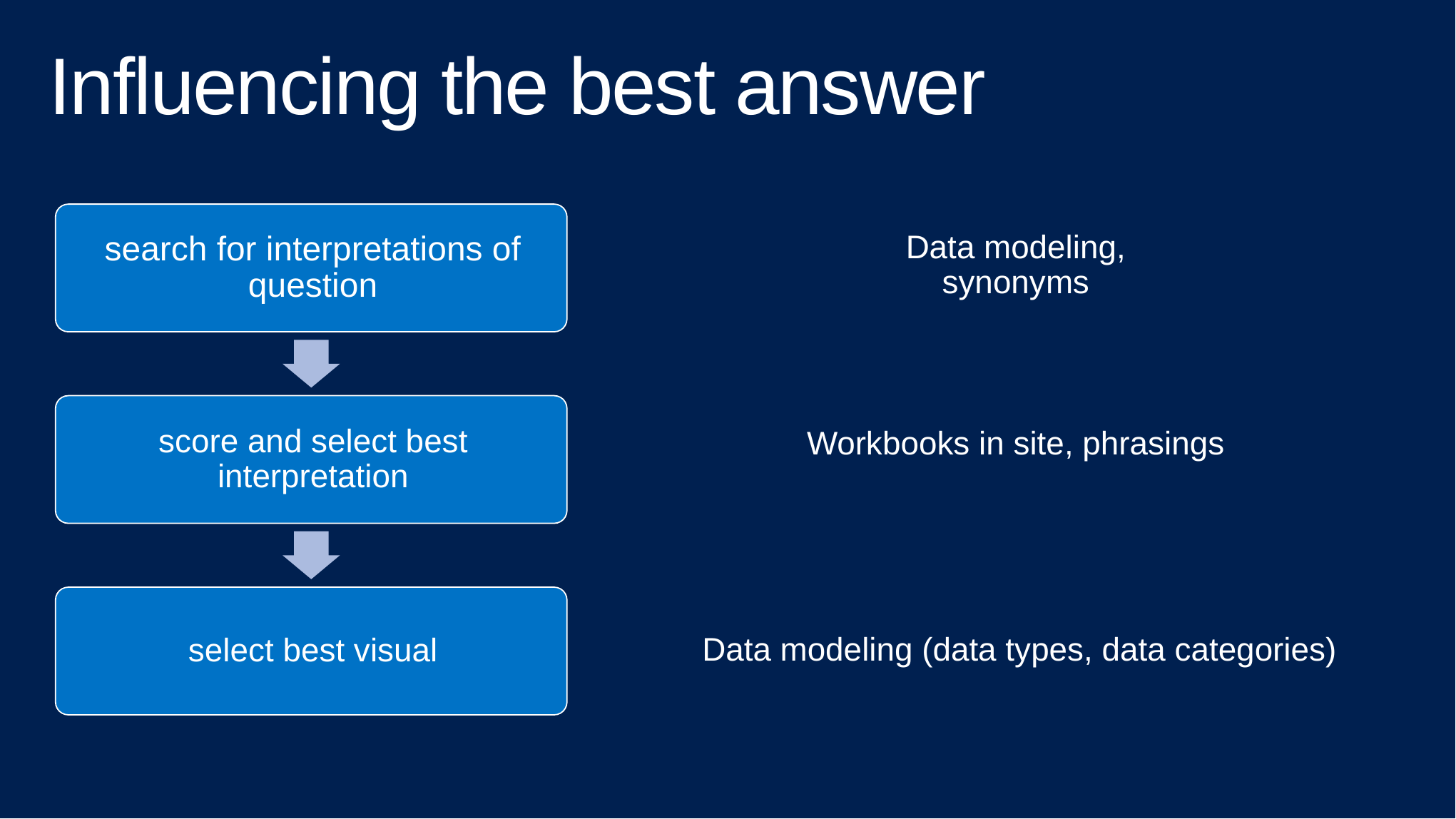

# Influencing the best answer
search for interpretations of question

score and select best interpretation

select best visual
Data modeling,
synonyms
Workbooks in site, phrasings
Data modeling (data types, data categories)